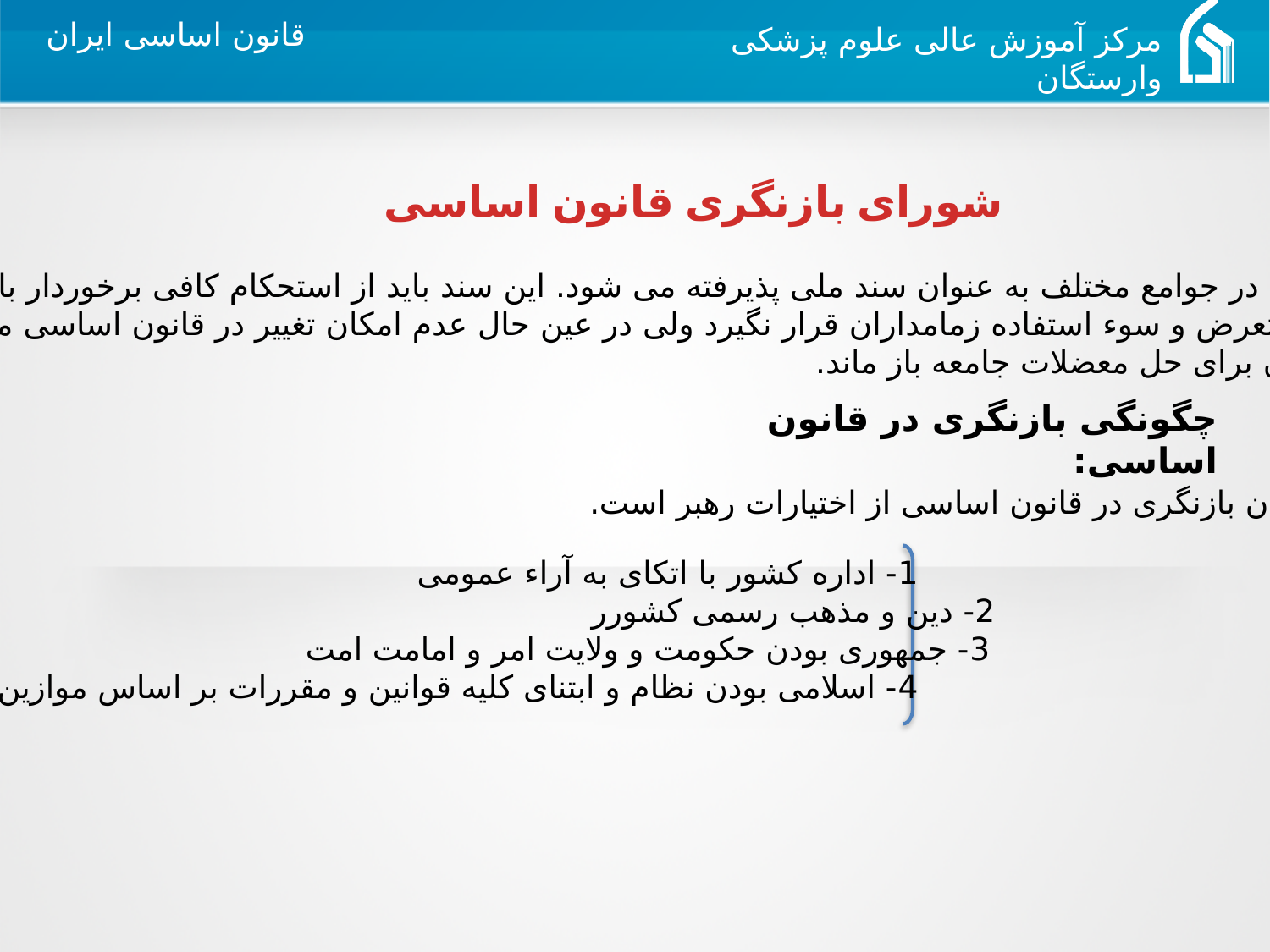

شورای بازنگری قانون اساسی
قانون اساسی در جوامع مختلف به عنوان سند ملی پذیرفته می شود. این سند باید از استحکام کافی برخوردار باشد تا به
سادگی مورد تعرض و سوء استفاده زمامداران قرار نگیرد ولی در عین حال عدم امکان تغییر در قانون اساسی ممکن است
از جوابگوی آن برای حل معضلات جامعه باز ماند.
چگونگی بازنگری در قانون اساسی:
فرمان بازنگری در قانون اساسی از اختیارات رهبر است.
	                                                                         1- اداره کشور با اتکای به آراء عمومی
مواردی که در قانون اساسی                             2- دین و مذهب رسمی کشورر
     قابل بازنگری نیستند                                   3- جمهوری بودن حکومت و ولایت امر و امامت امت
	                                                                         4- اسلامی بودن نظام و ابتنای کلیه قوانین و مقررات بر اساس موازین اسلامی